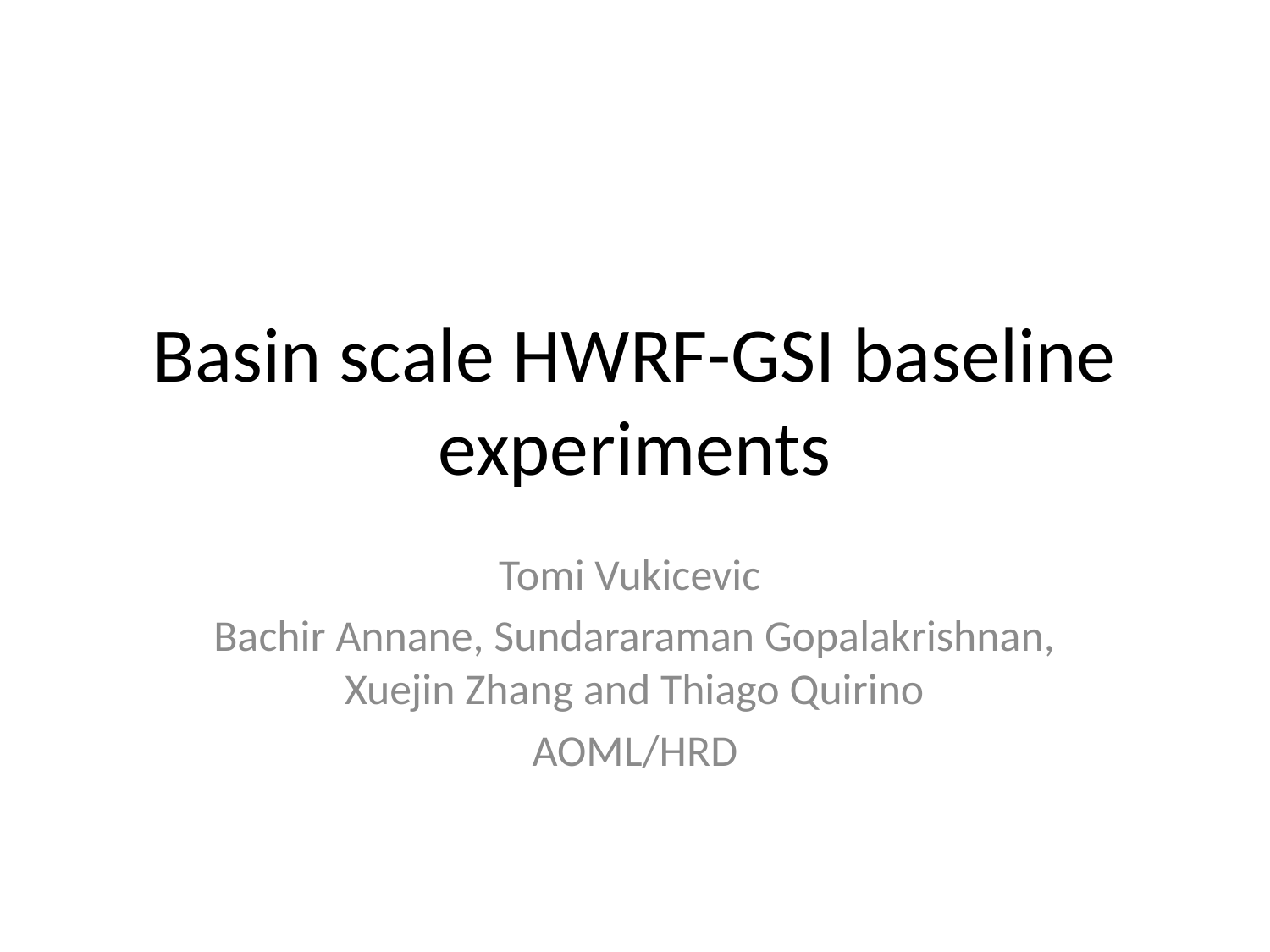

# Basin scale HWRF-GSI baseline experiments
Tomi Vukicevic
Bachir Annane, Sundararaman Gopalakrishnan, Xuejin Zhang and Thiago Quirino
AOML/HRD